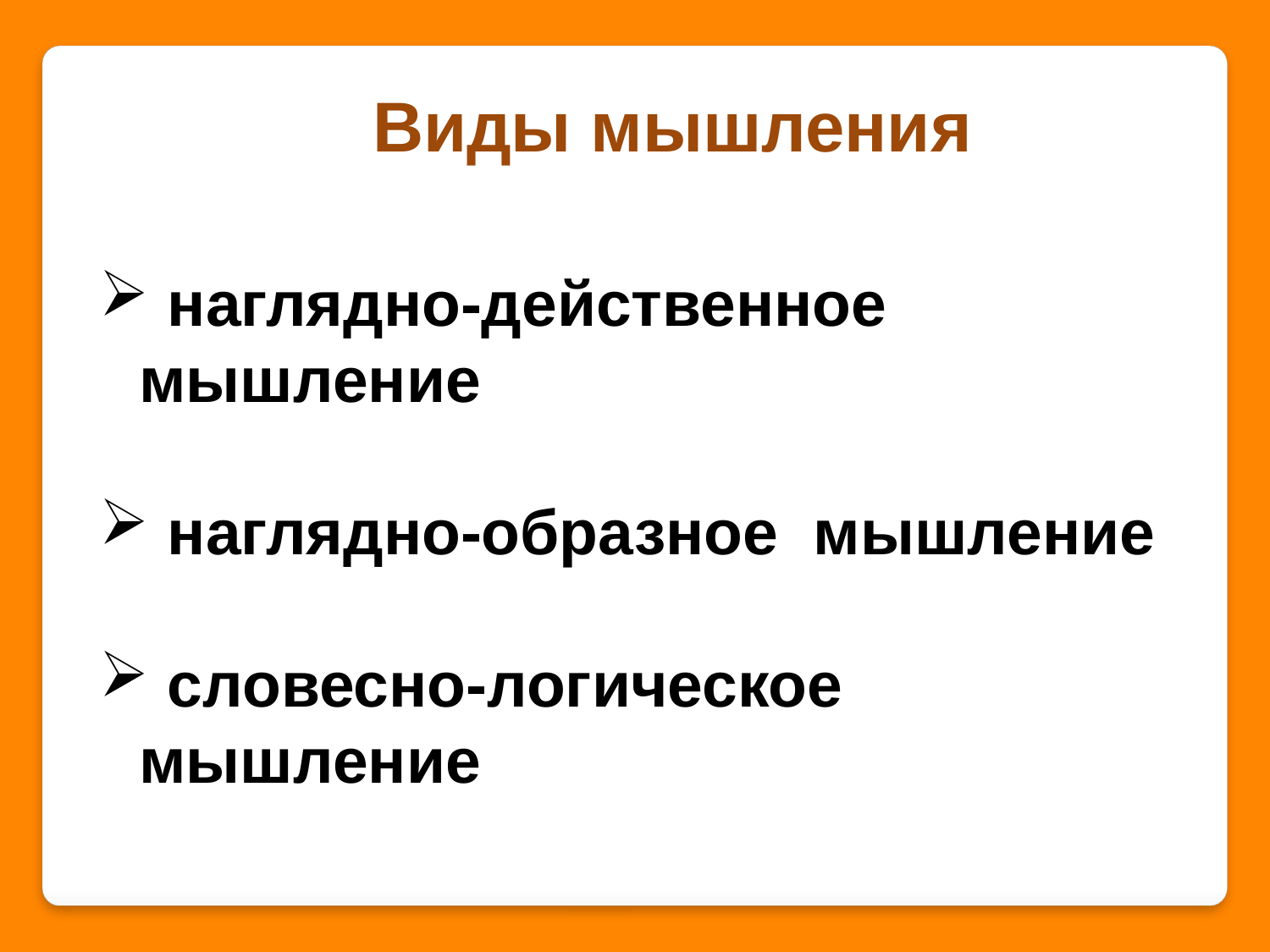

Виды мышления
 наглядно-действенное мышление

 наглядно-образное  мышление

 словесно-логическое мышление